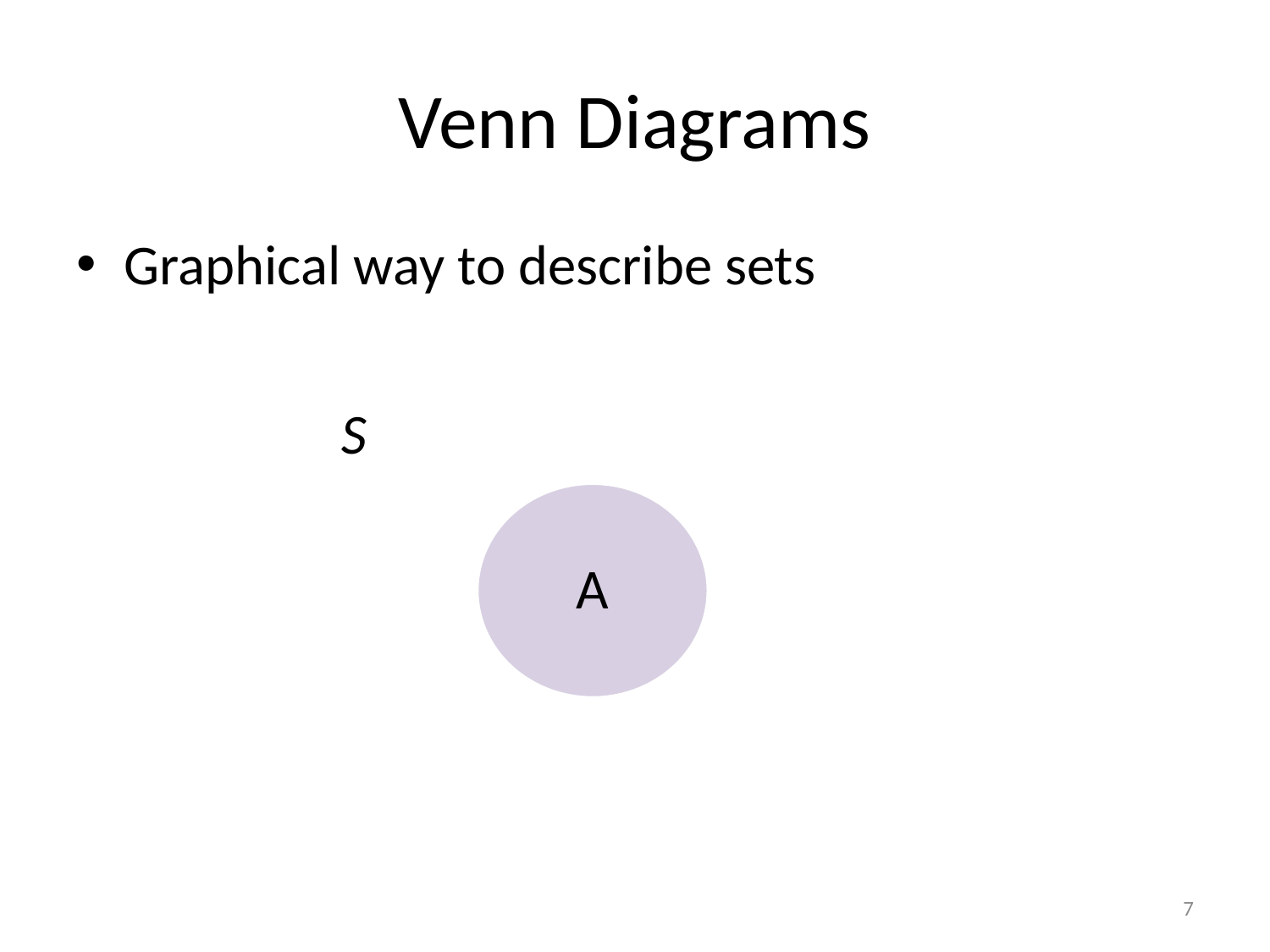

# Venn Diagrams
Graphical way to describe sets
A
S
7